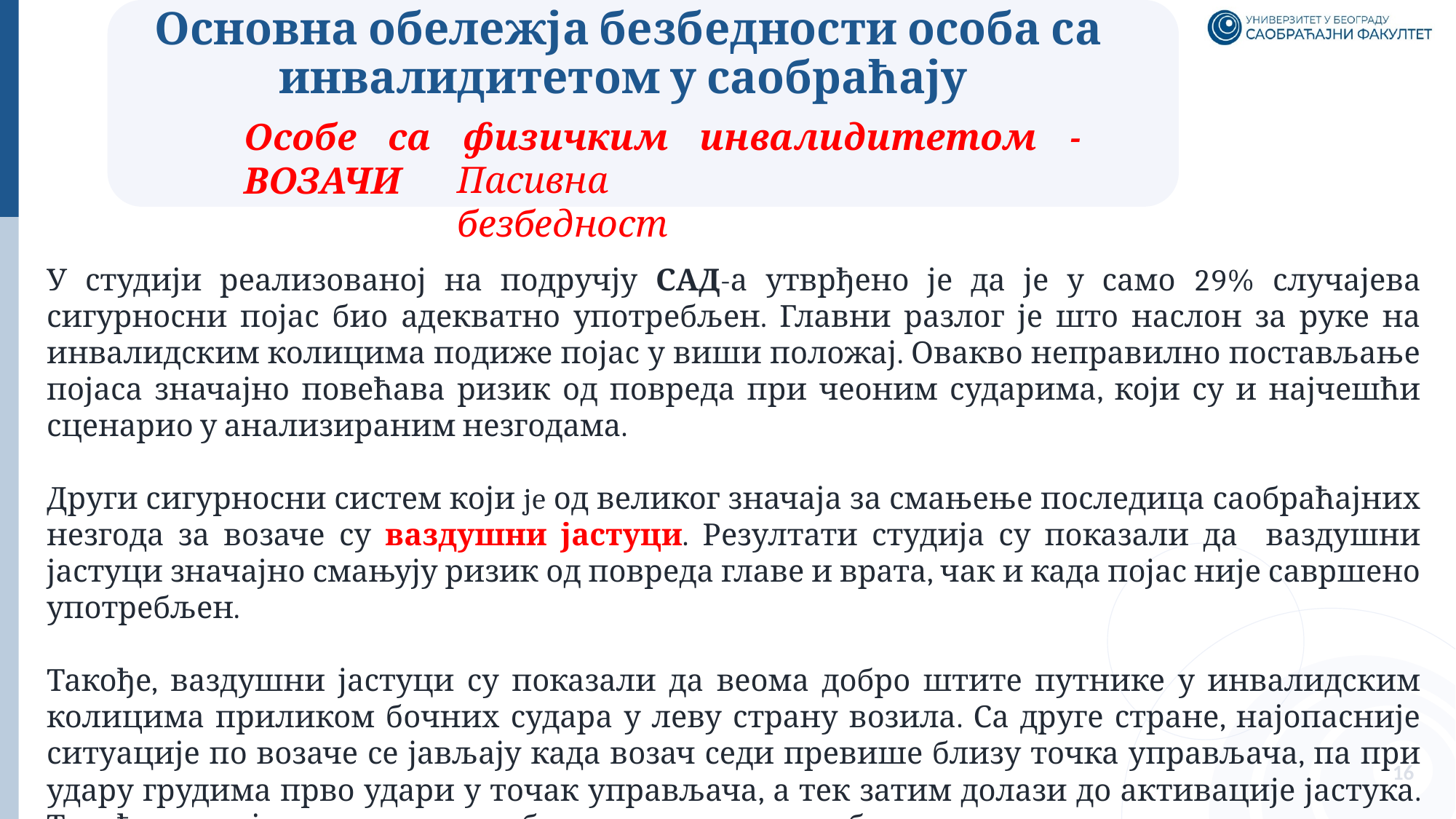

# Основна обележја безбедности особа са инвалидитетом у саобраћају

Особе са физичким инвалидитетом - ВОЗАЧИ
Пасивна безбедност

У студији реализованој на подручју САД-а утврђено је да је у само 29% случајева сигурносни појас био адекватно употребљен. Главни разлог је што наслон за руке на инвалидским колицима подиже појас у виши положај. Овакво неправилно постављање појаса значајно повећава ризик од повреда при чеоним сударима, који су и најчешћи сценарио у анализираним незгодама.
Други сигурносни систем који je од великог значаја за смањење последица саобраћајних незгода за возаче су ваздушни јастуци. Резултати студија су показали да  ваздушни јастуци значајно смањују ризик од повреда главе и врата, чак и када појас није савршено употребљен.
Такође, ваздушни јастуци су показали да веома добро штите путнике у инвалидским колицима приликом бочних судара у леву страну возила. Са друге стране, најопасније ситуације по возаче се јављају када возач седи превише близу точка управљача, па при удару грудима прво удари у точак управљача, а тек затим долази до активације јастука. Такође, лошији резултати су забележени приликом бочних судара у десну страну возила.
16